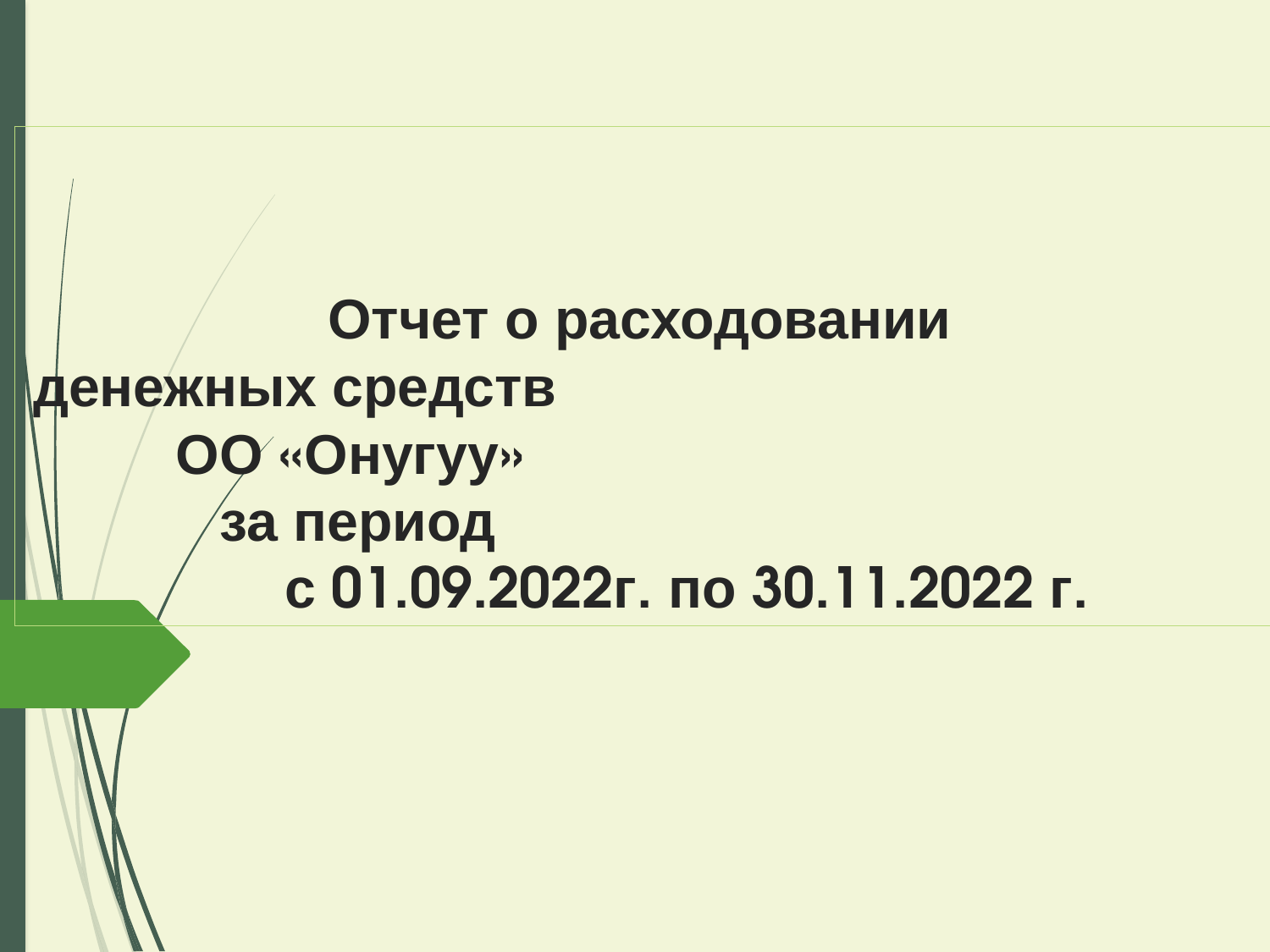

# Отчет о расходовании денежных средств                                                       ОО «Онугуу»                                                            за период                                                       с 01.09.2022г. по 30.11.2022 г.